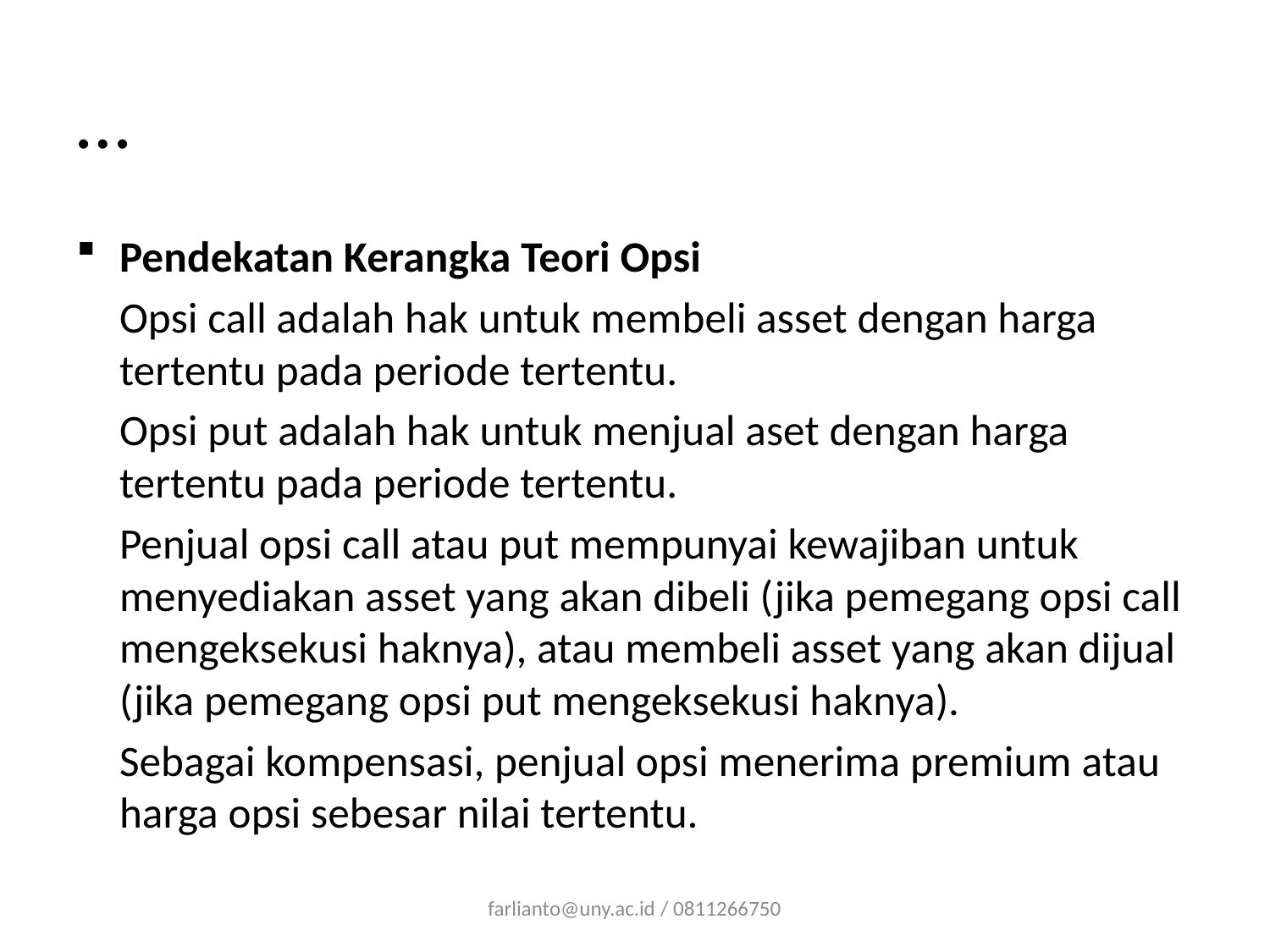

# …
Pendekatan Kerangka Teori Opsi
Opsi call adalah hak untuk membeli asset dengan harga tertentu pada periode tertentu.
Opsi put adalah hak untuk menjual aset dengan harga tertentu pada periode tertentu.
Penjual opsi call atau put mempunyai kewajiban untuk menyediakan asset yang akan dibeli (jika pemegang opsi call mengeksekusi haknya), atau membeli asset yang akan dijual (jika pemegang opsi put mengeksekusi haknya).
Sebagai kompensasi, penjual opsi menerima premium atau harga opsi sebesar nilai tertentu.

farlianto@uny.ac.id / 0811266750